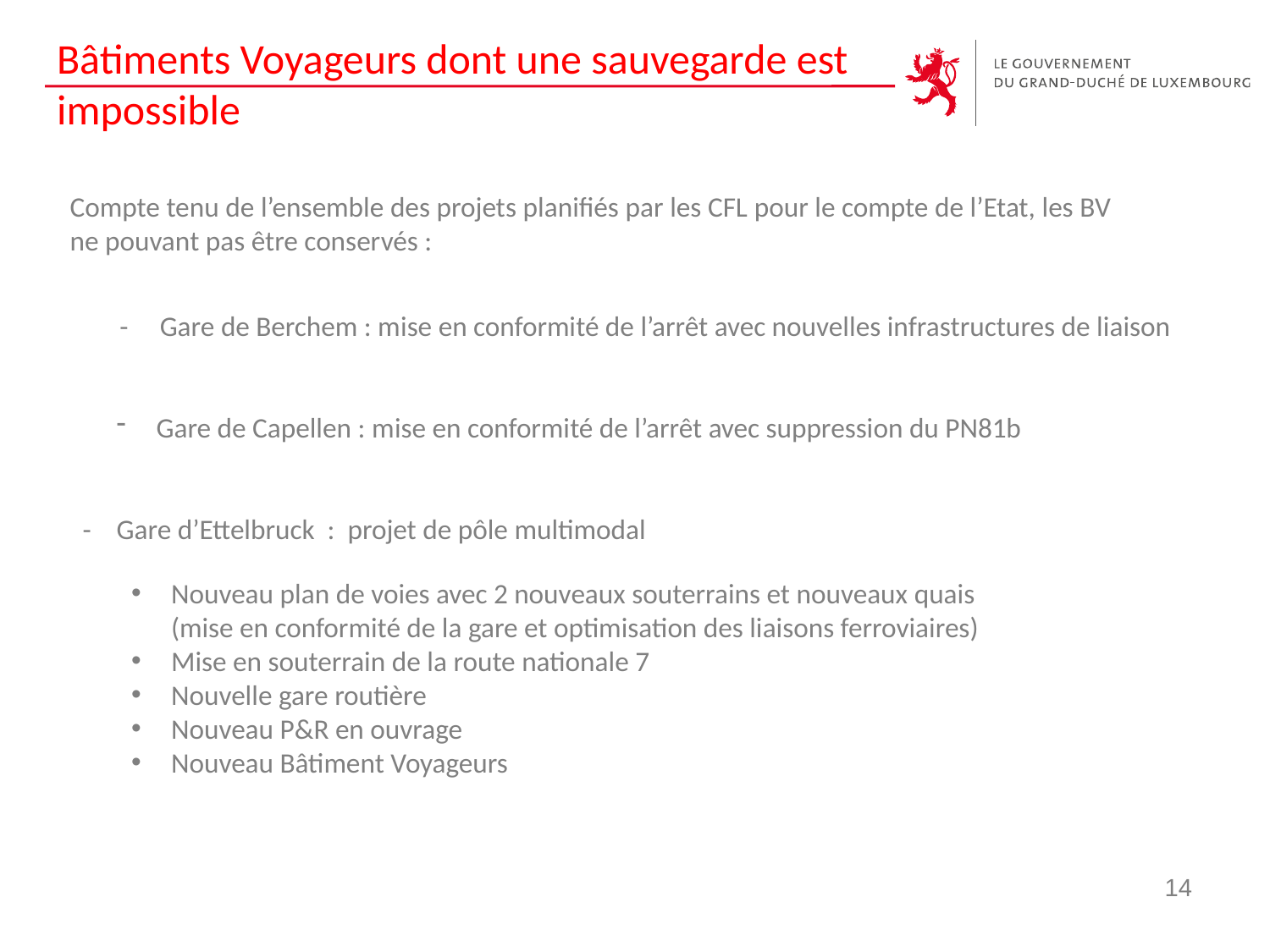

# Bâtiments Voyageurs dont une sauvegarde est impossible
Compte tenu de l’ensemble des projets planifiés par les CFL pour le compte de l’Etat, les BV ne pouvant pas être conservés :

                        -     Gare de Berchem : mise en conformité de l’arrêt avec nouvelles infrastructures de liaison

Gare de Capellen : mise en conformité de l’arrêt avec suppression du PN81b

      -    Gare d’Ettelbruck  :  projet de pôle multimodal

Nouveau plan de voies avec 2 nouveaux souterrains et nouveaux quais
(mise en conformité de la gare et optimisation des liaisons ferroviaires)
Mise en souterrain de la route nationale 7
Nouvelle gare routière
Nouveau P&R en ouvrage
Nouveau Bâtiment Voyageurs

14